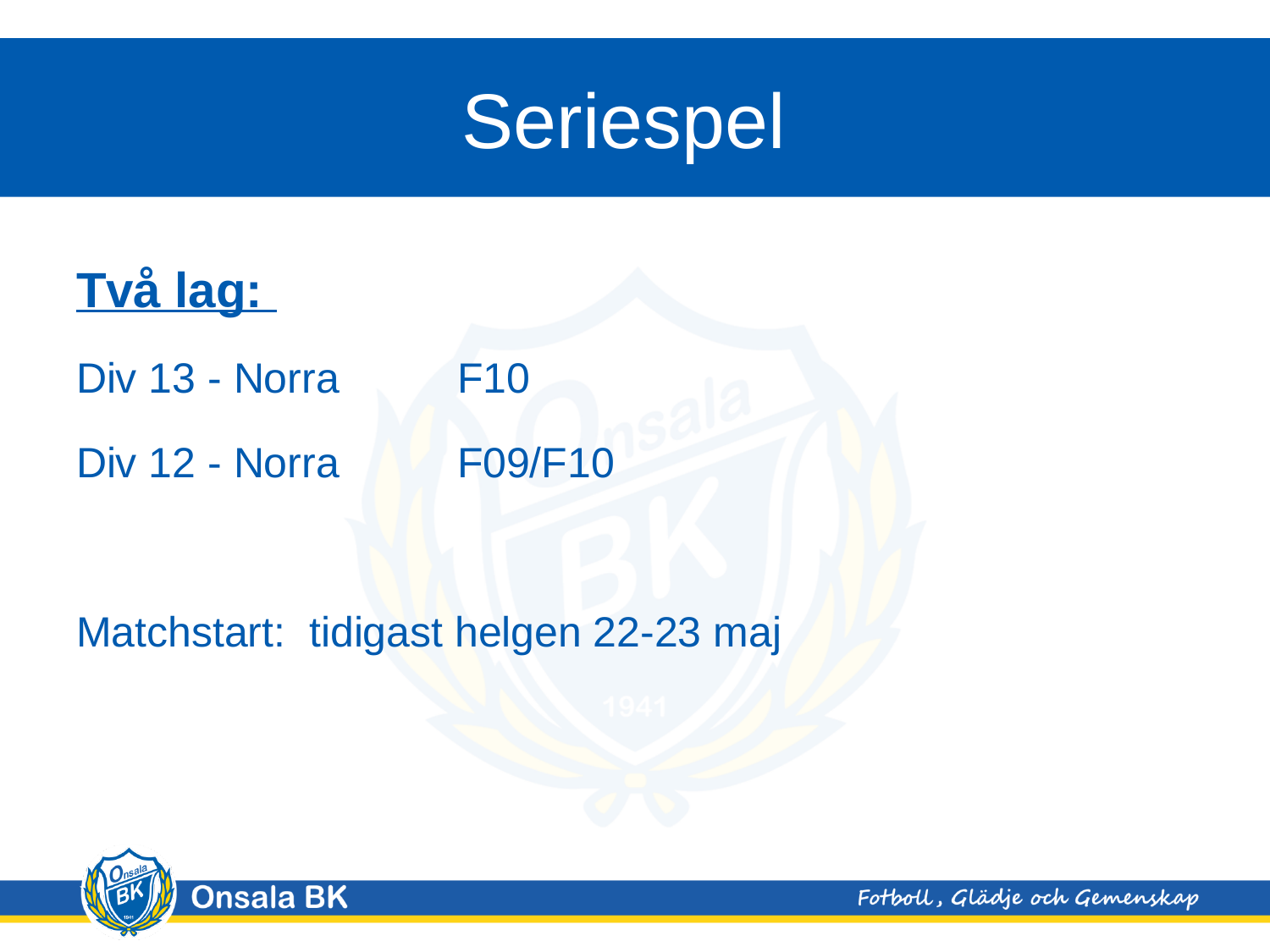

# Seriespel
Två lag:
Div 13 - Norra	F10
Div 12 - Norra	F09/F10

Matchstart:  tidigast helgen 22-23 maj